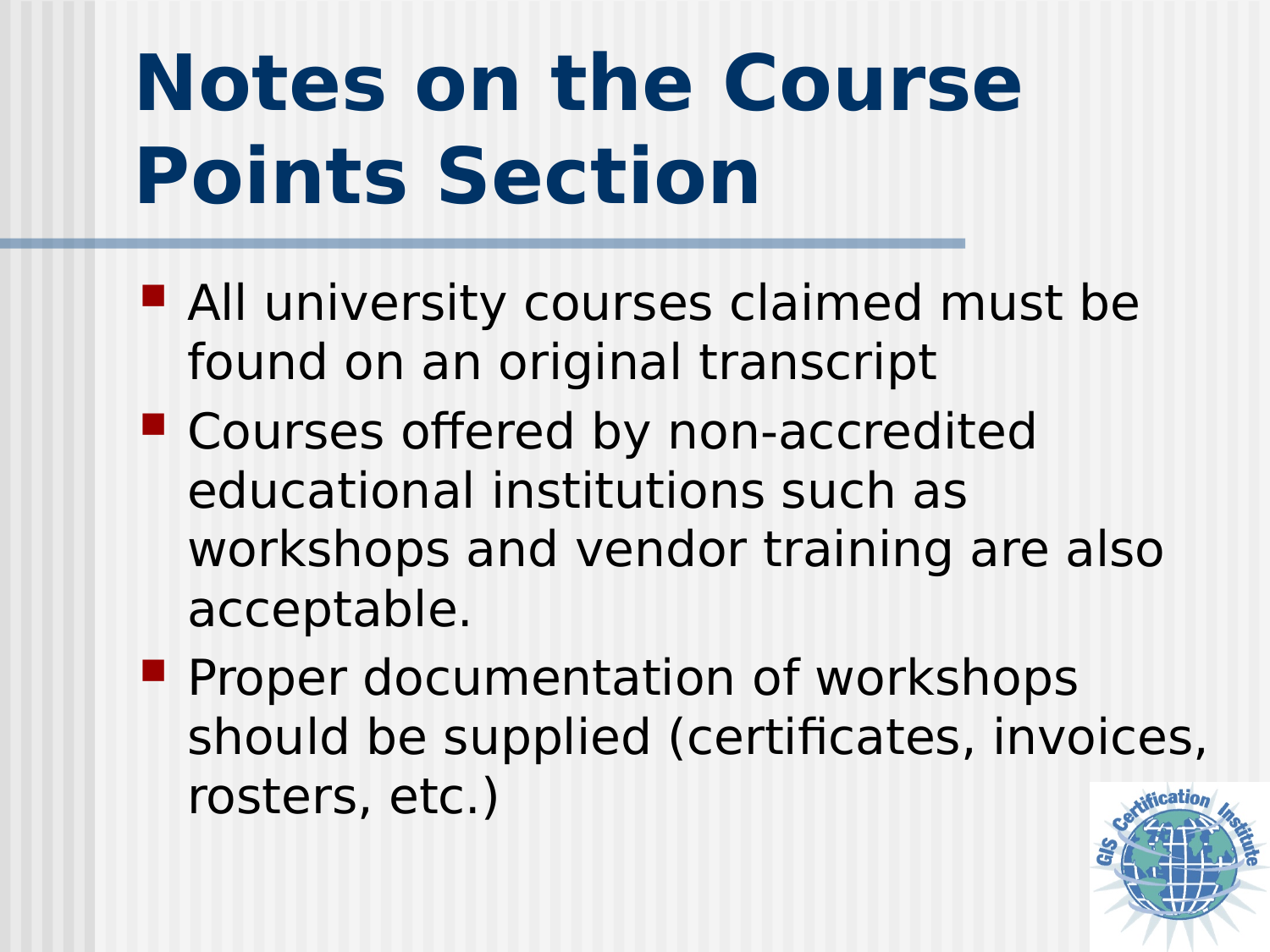

# Notes on the Course Points Section
All university courses claimed must be found on an original transcript
Courses offered by non-accredited educational institutions such as workshops and vendor training are also acceptable.
Proper documentation of workshops should be supplied (certificates, invoices, rosters, etc.)